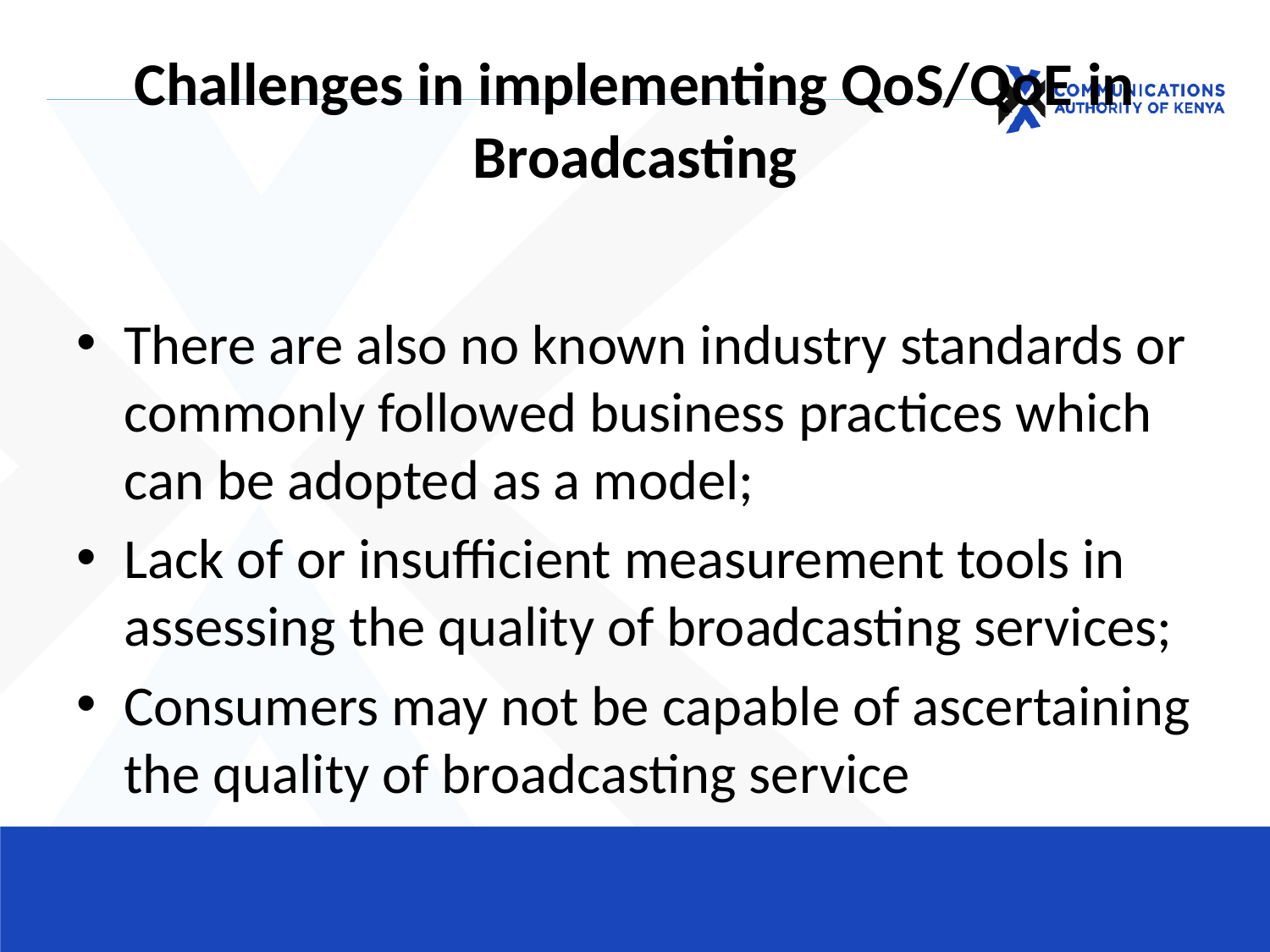

# Challenges in implementing QoS/QoE in Broadcasting

There are also no known industry standards or commonly followed business practices which can be adopted as a model;
Lack of or insufficient measurement tools in assessing the quality of broadcasting services;
Consumers may not be capable of ascertaining the quality of broadcasting service